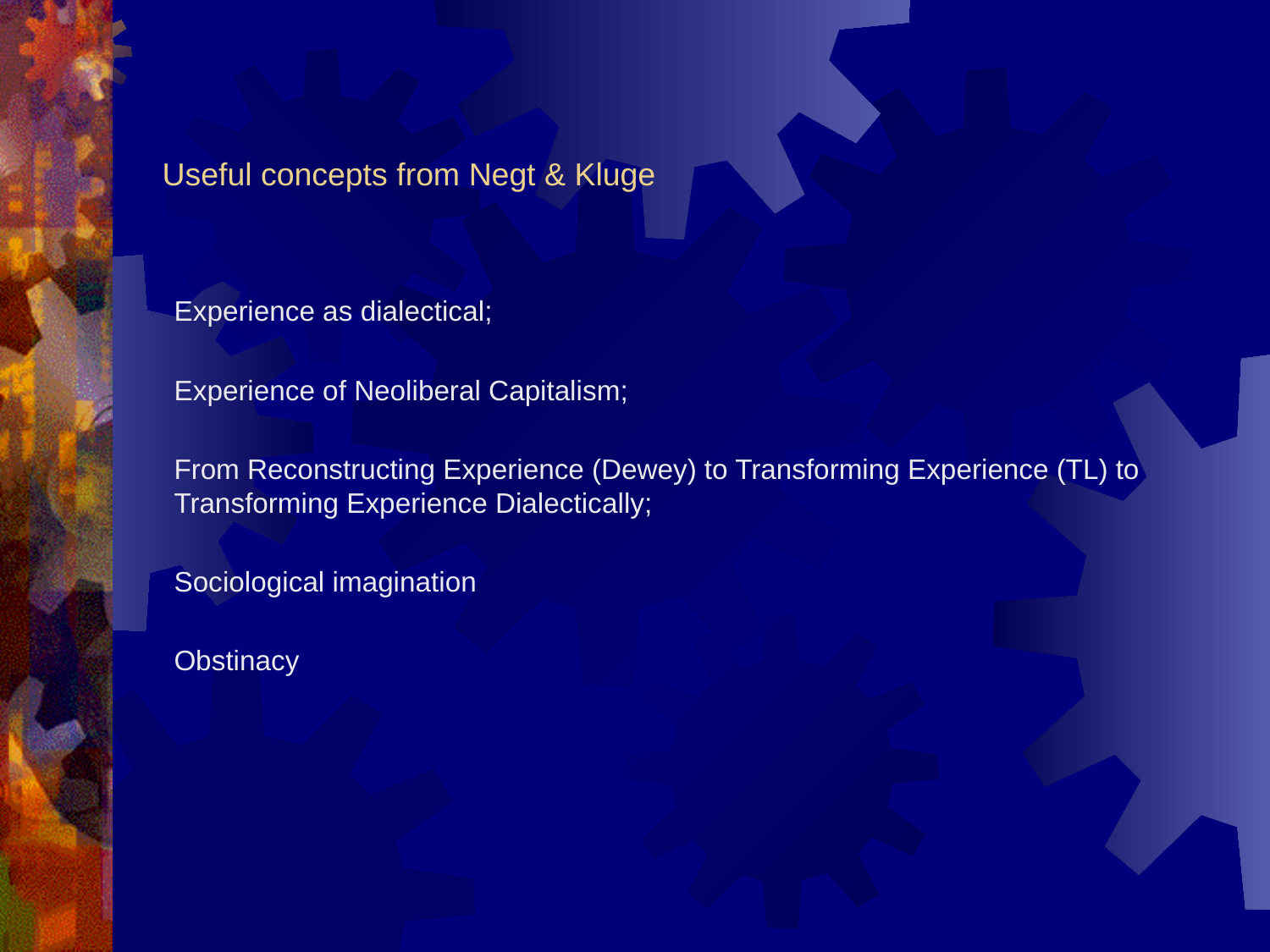

# Useful concepts from Negt & Kluge
Experience as dialectical;

Experience of Neoliberal Capitalism;

From Reconstructing Experience (Dewey) to Transforming Experience (TL) to Transforming Experience Dialectically;

Sociological imagination

Obstinacy